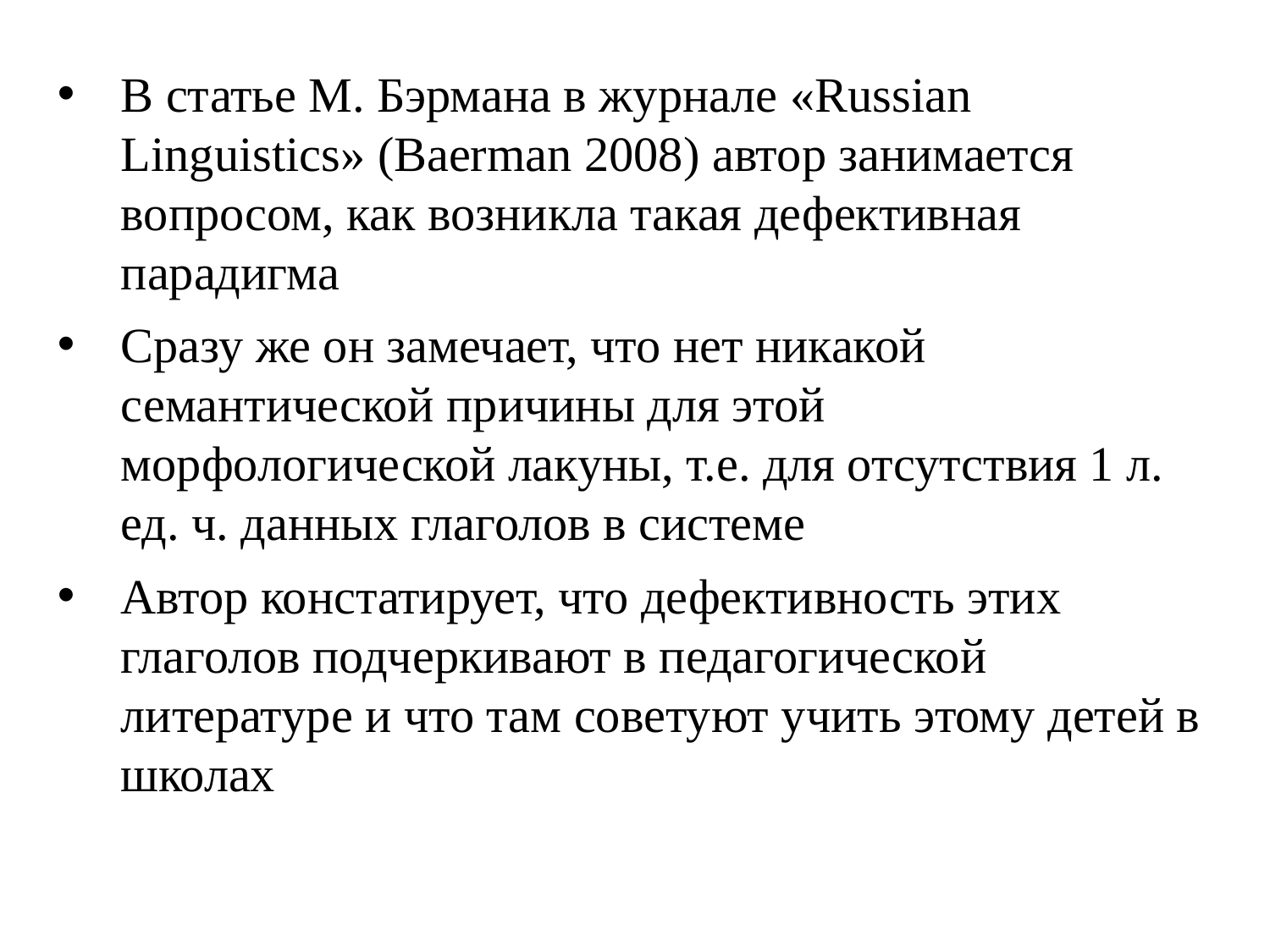

В статье М. Бэрмана в журнале «Russian Linguistics» (Baerman 2008) автор занимается вопросом, как возникла такая дефективная парадигма
Сразу же он замечает, что нет никакой семантической причины для этой морфологической лакуны, т.е. для отсутствия 1 л. ед. ч. данных глаголов в системе
Автор констатирует, что дефективность этих глаголов подчеркивают в педагогической литературе и что там советуют учить этому детей в школах